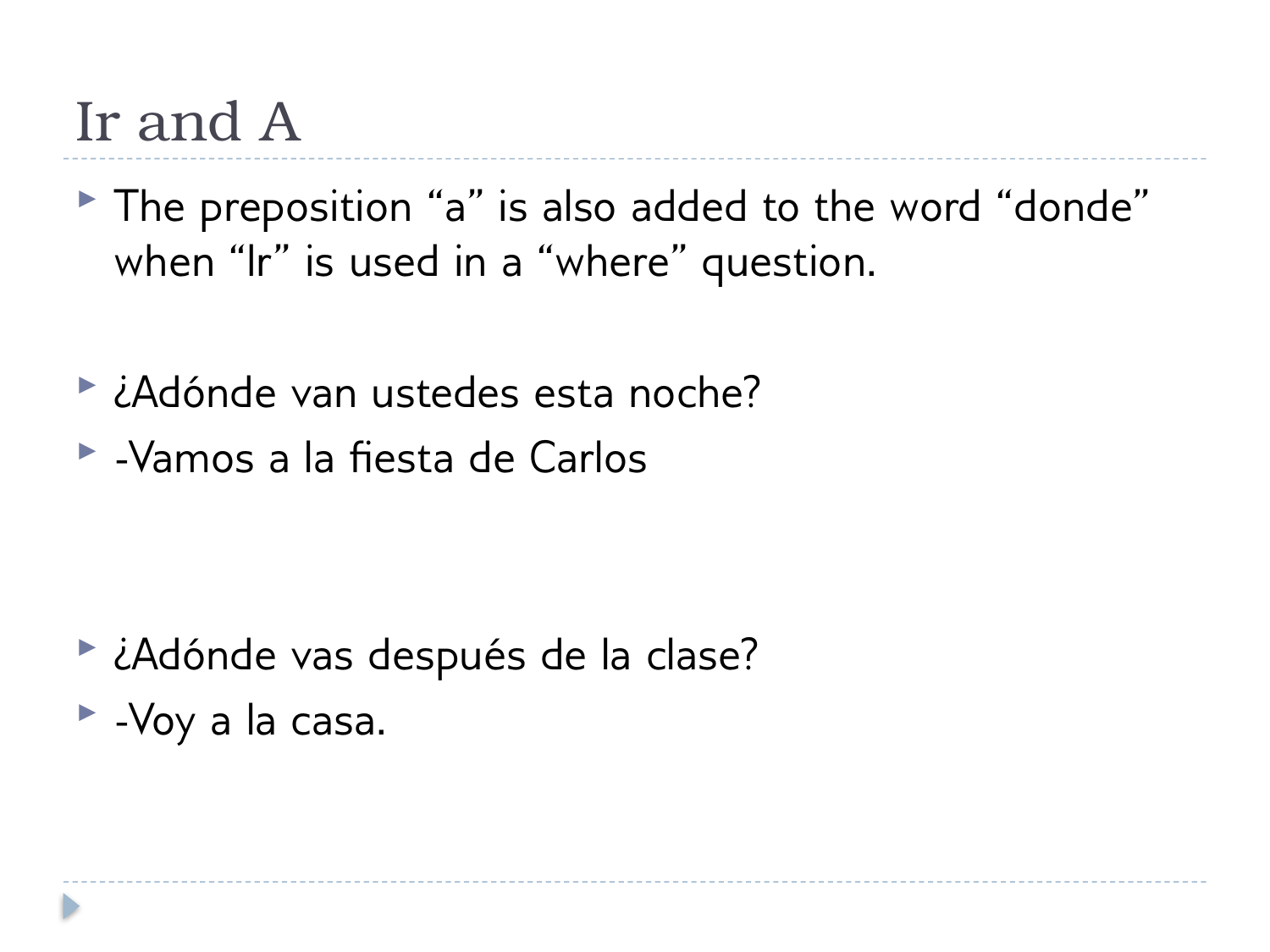

# Ir and A
The preposition “a” is also added to the word “donde” when “Ir” is used in a “where” question.

¿Adónde van ustedes esta noche?
-Vamos a la fiesta de Carlos

¿Adónde vas después de la clase?
-Voy a la casa.